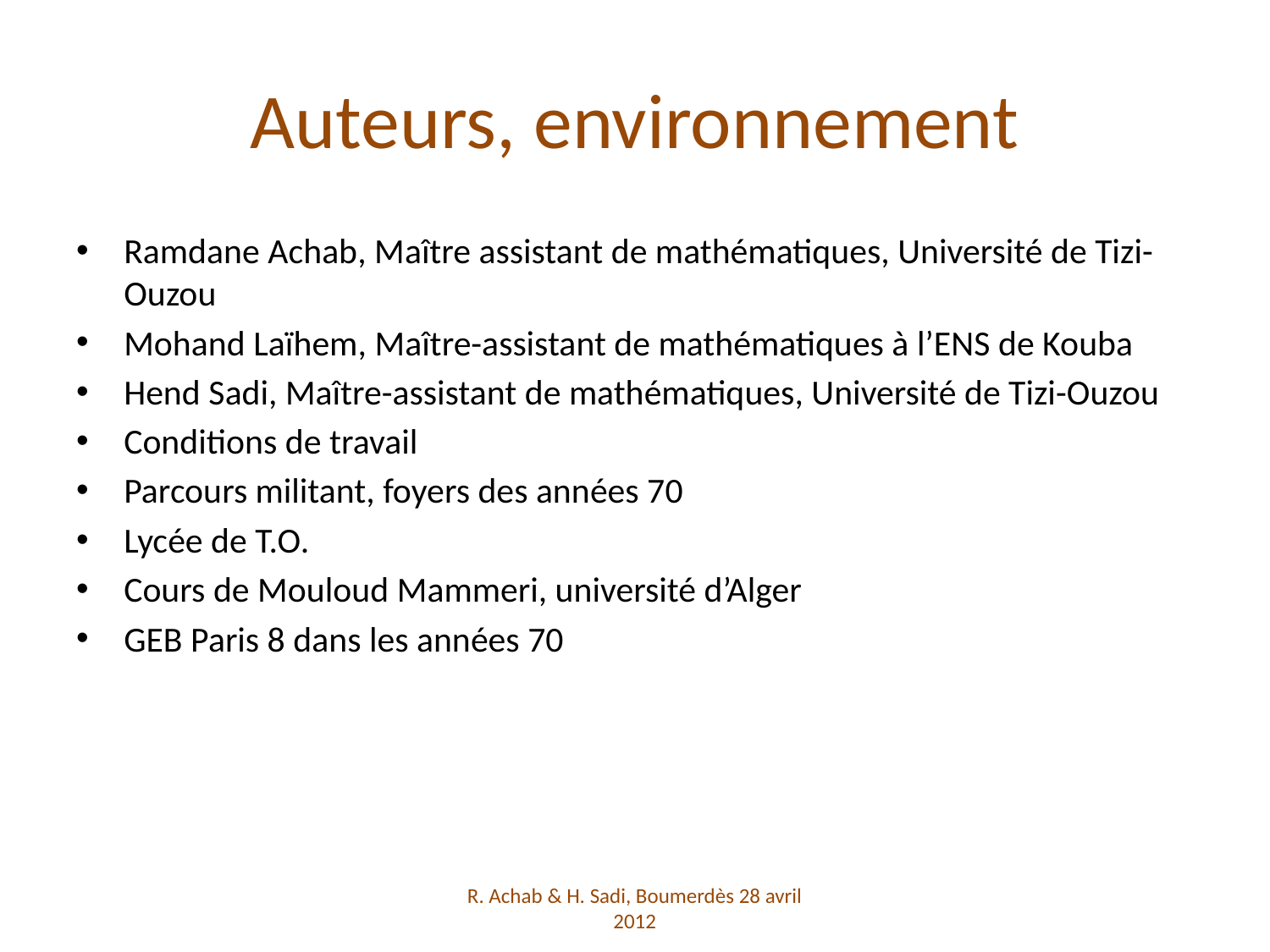

# Auteurs, environnement
Ramdane Achab, Maître assistant de mathématiques, Université de Tizi-Ouzou
Mohand Laïhem, Maître-assistant de mathématiques à l’ENS de Kouba
Hend Sadi, Maître-assistant de mathématiques, Université de Tizi-Ouzou
Conditions de travail
Parcours militant, foyers des années 70
Lycée de T.O.
Cours de Mouloud Mammeri, université d’Alger
GEB Paris 8 dans les années 70

R. Achab & H. Sadi, Boumerdès 28 avril 2012